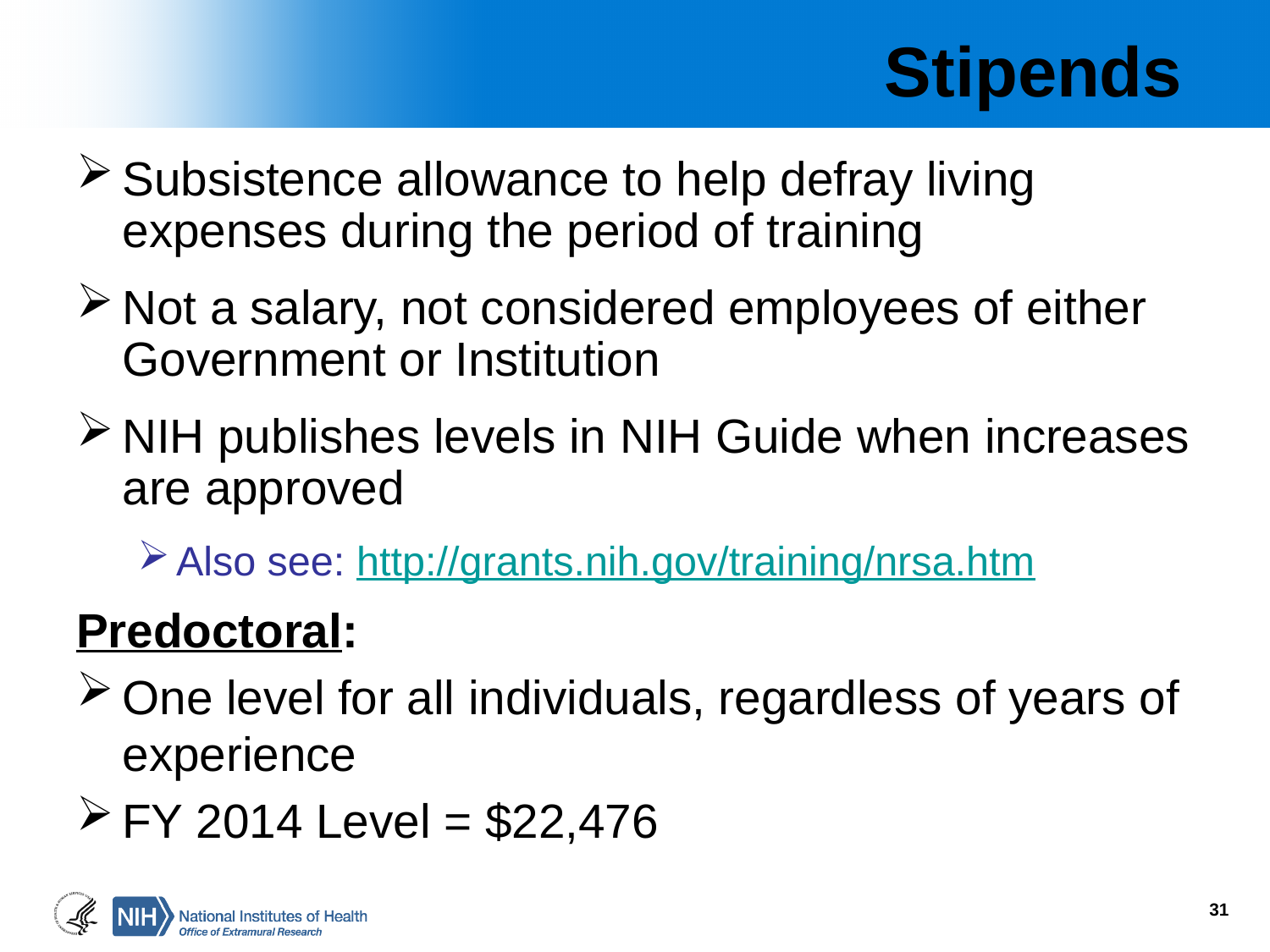

# Stipends
Subsistence allowance to help defray living expenses during the period of training
Not a salary, not considered employees of either Government or Institution
NIH publishes levels in NIH Guide when increases are approved
Also see: http://grants.nih.gov/training/nrsa.htm
Predoctoral:
One level for all individuals, regardless of years of experience
FY 2014 Level = $22,476
31